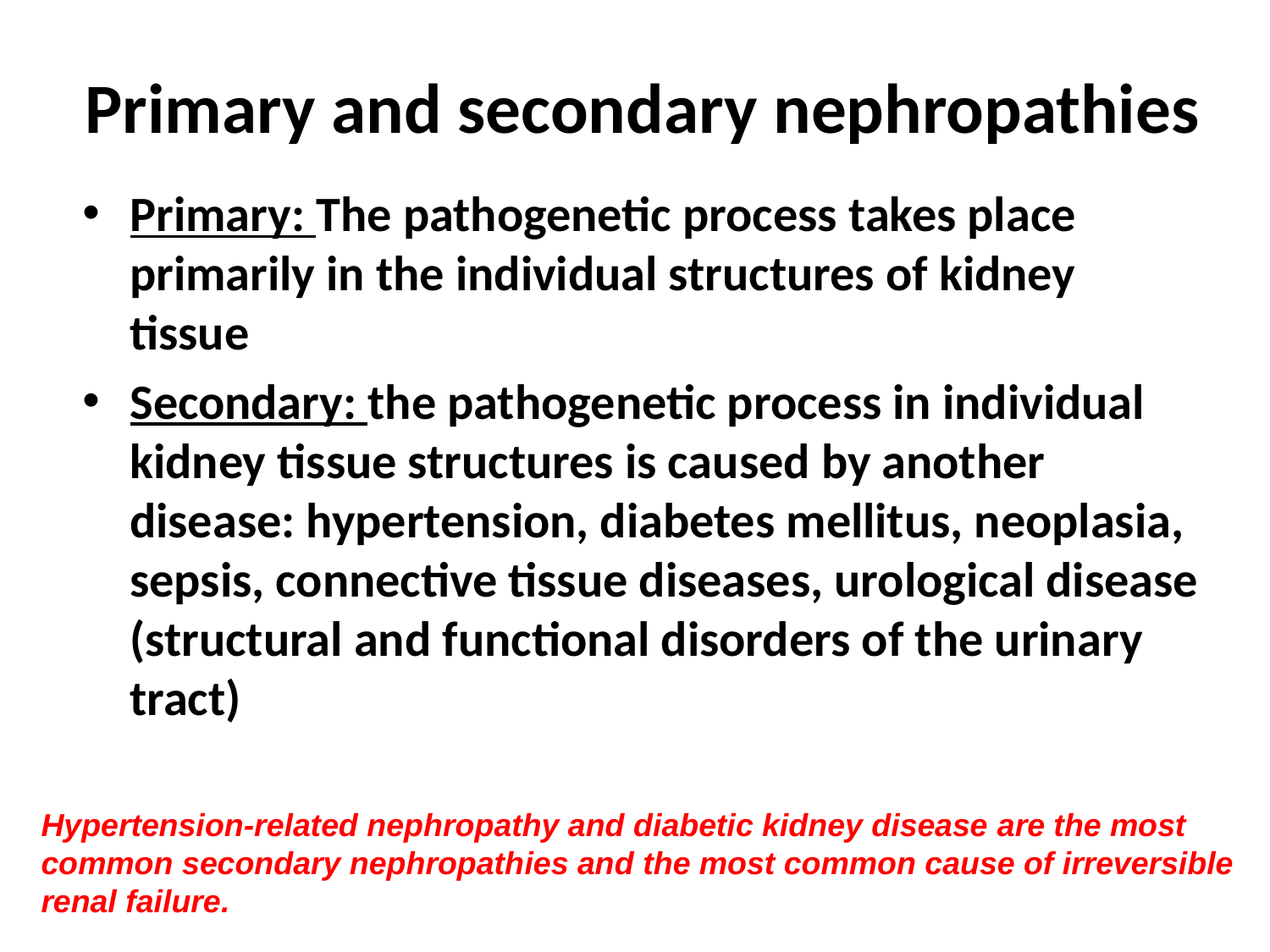

# Primary and secondary nephropathies
Primary: The pathogenetic process takes place primarily in the individual structures of kidney tissue
Secondary: the pathogenetic process in individual kidney tissue structures is caused by another disease: hypertension, diabetes mellitus, neoplasia, sepsis, connective tissue diseases, urological disease (structural and functional disorders of the urinary tract)
Hypertension-related nephropathy and diabetic kidney disease are the most common secondary nephropathies and the most common cause of irreversible renal failure.